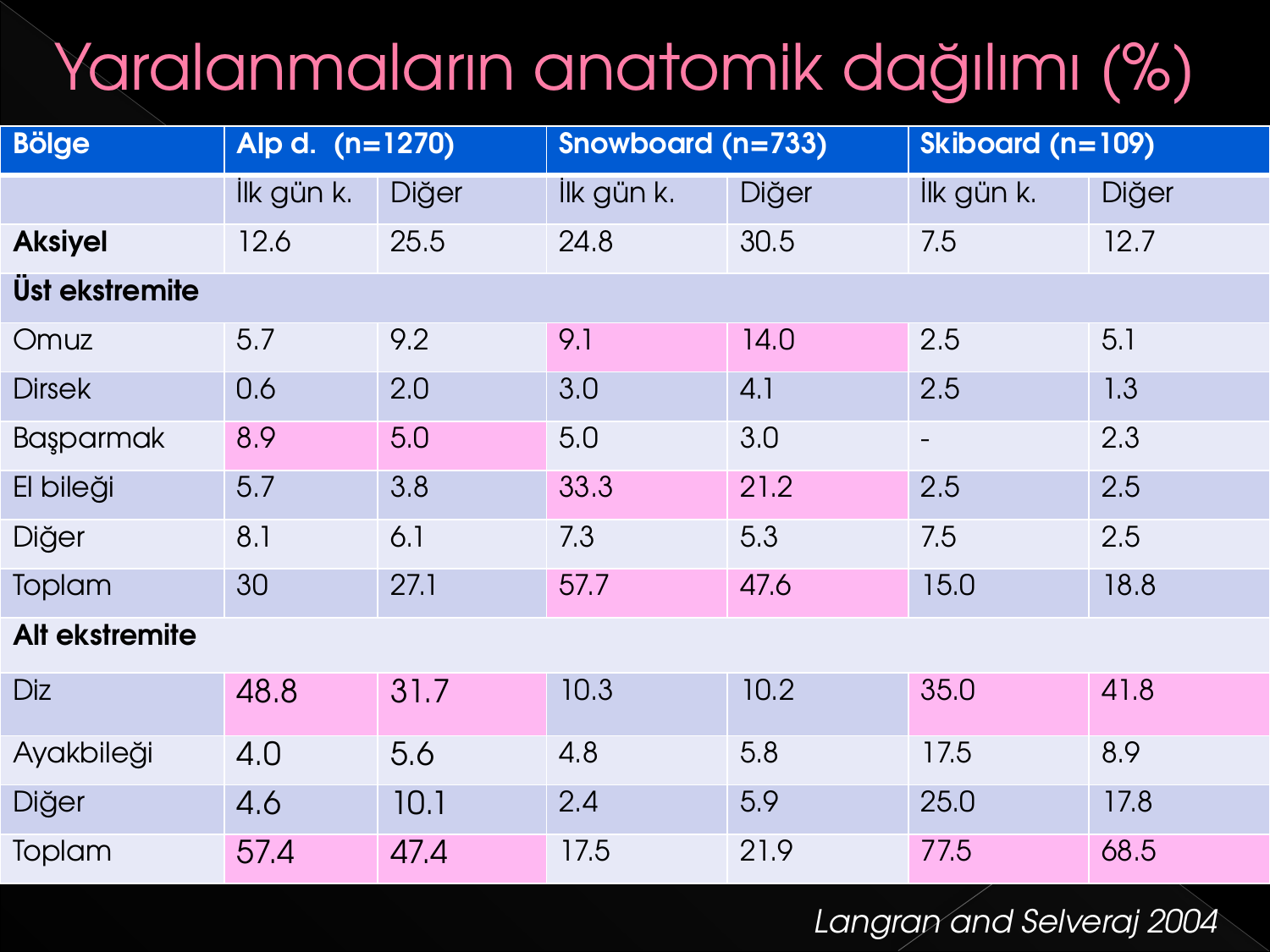

# Yaralanmaların anatomik dağılımı (%)
| Bölge | Alp d. (n=1270) |  | Snowboard (n=733) |  | Skiboard (n=109) |  |
| --- | --- | --- | --- | --- | --- | --- |
|  | İlk gün k. | Diğer | İlk gün k. | Diğer | İlk gün k. | Diğer |
| Aksiyel | 12.6 | 25.5 | 24.8 | 30.5 | 7.5 | 12.7 |
| Üst ekstremite |  |  |  |  |  |  |
| Omuz | 5.7 | 9.2 | 9.1 | 14.0 | 2.5 | 5.1 |
| Dirsek | 0.6 | 2.0 | 3.0 | 4.1 | 2.5 | 1.3 |
| Başparmak | 8.9 | 5.0 | 5.0 | 3.0 | - | 2.3 |
| El bileği | 5.7 | 3.8 | 33.3 | 21.2 | 2.5 | 2.5 |
| Diğer | 8.1 | 6.1 | 7.3 | 5.3 | 7.5 | 2.5 |
| Toplam | 30 | 27.1 | 57.7 | 47.6 | 15.0 | 18.8 |
| Alt ekstremite |  |  |  |  |  |  |
| Diz | 48.8 | 31.7 | 10.3 | 10.2 | 35.0 | 41.8 |
| Ayakbileği | 4.0 | 5.6 | 4.8 | 5.8 | 17.5 | 8.9 |
| Diğer | 4.6 | 10.1 | 2.4 | 5.9 | 25.0 | 17.8 |
| Toplam | 57.4 | 47.4 | 17.5 | 21.9 | 77.5 | 68.5 |
Langran and Selveraj 2004